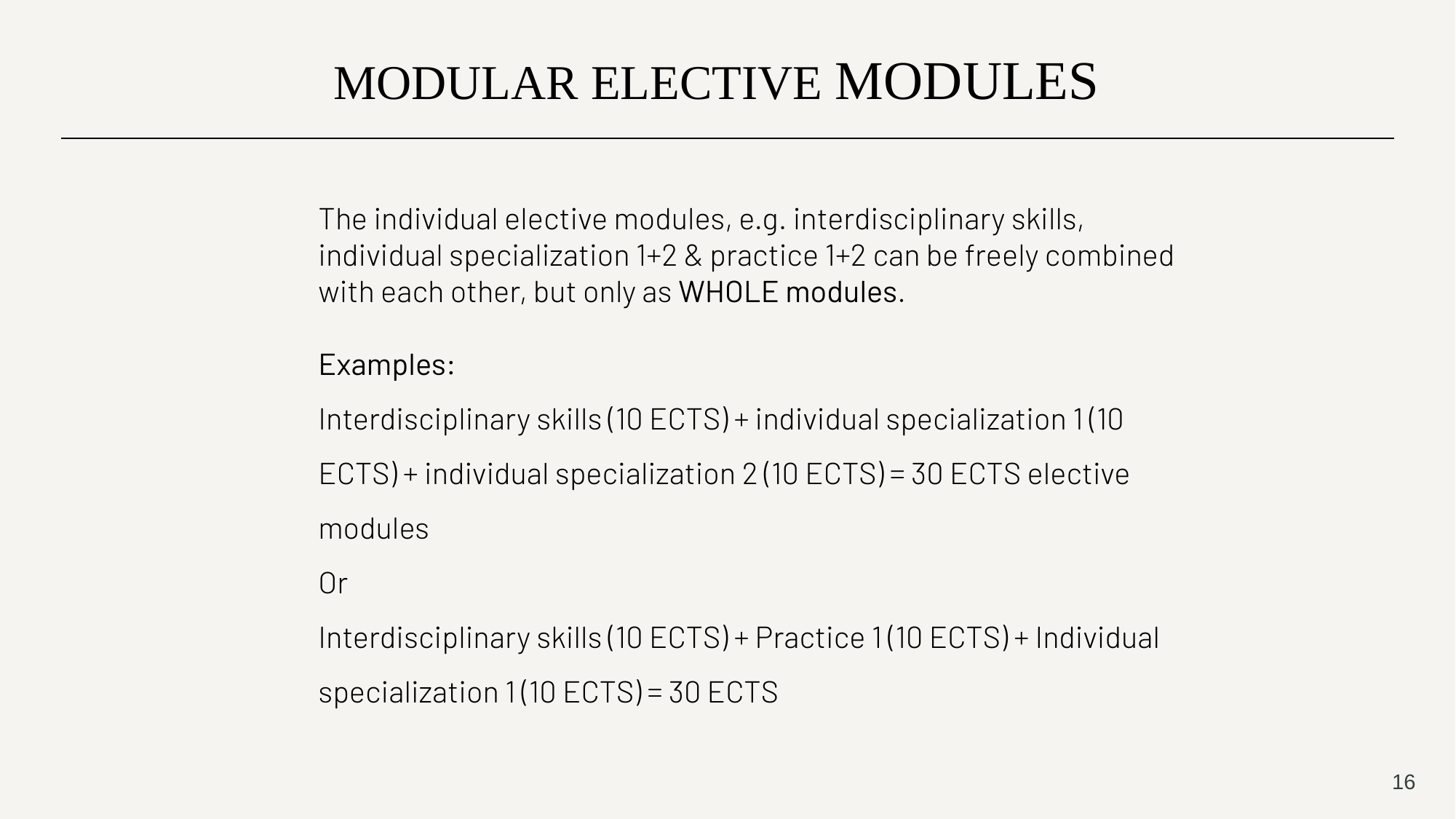

Modular elective modules
The individual elective modules, e.g. interdisciplinary skills, individual specialization 1+2 & practice 1+2 can be freely combined with each other, but only as WHOLE modules.

Examples:
Interdisciplinary skills (10 ECTS) + individual specialization 1 (10 ECTS) + individual specialization 2 (10 ECTS) = 30 ECTS elective modules
Or
Interdisciplinary skills (10 ECTS) + Practice 1 (10 ECTS) + Individual specialization 1 (10 ECTS) = 30 ECTS
16